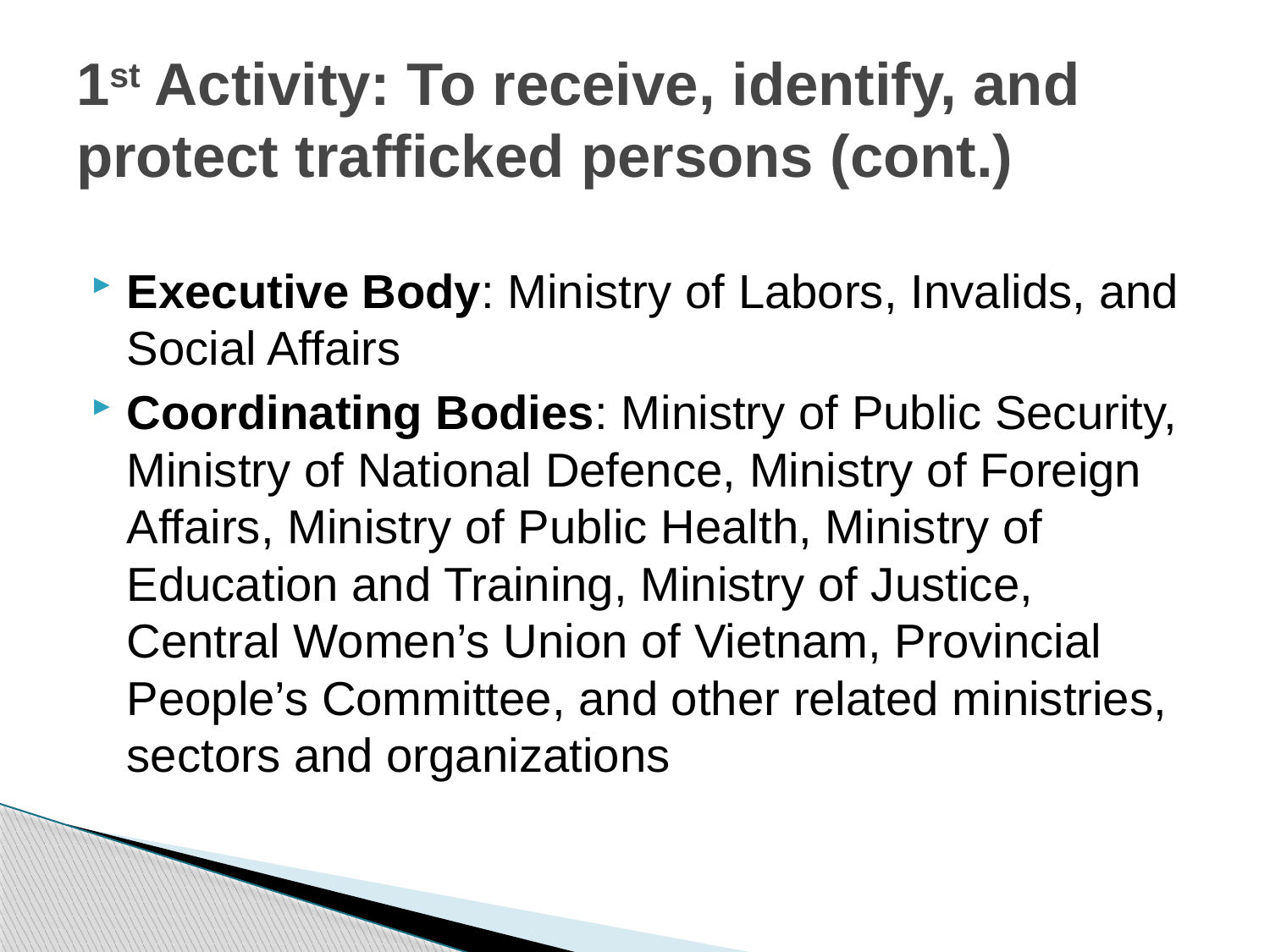

# 1st Activity: To receive, identify, and protect trafficked persons (cont.)
Executive Body: Ministry of Labors, Invalids, and Social Affairs
Coordinating Bodies: Ministry of Public Security, Ministry of National Defence, Ministry of Foreign Affairs, Ministry of Public Health, Ministry of Education and Training, Ministry of Justice, Central Women’s Union of Vietnam, Provincial People’s Committee, and other related ministries, sectors and organizations